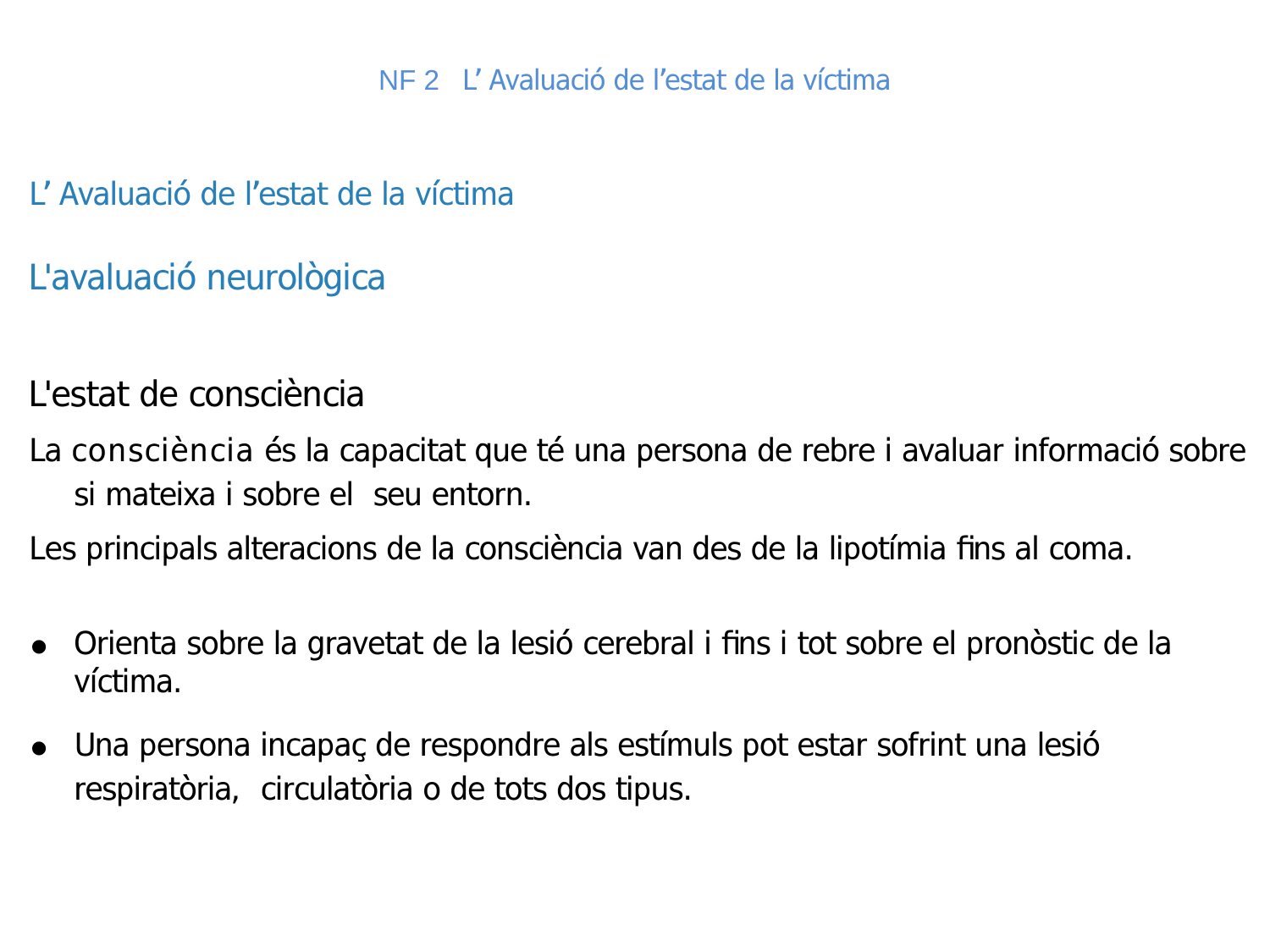

# NF 2   L’ Avaluació de l’estat de la víctima

L’ Avaluació de l’estat de la víctima

L'avaluació neurològica

L'estat de consciència
La consciència és la capacitat que té una persona de rebre i avaluar informació sobre si mateixa i sobre el  seu entorn.
Les principals alteracions de la consciència van des de la lipotímia fins al coma.

Orienta sobre la gravetat de la lesió cerebral i fins i tot sobre el pronòstic de la víctima.
Una persona incapaç de respondre als estímuls pot estar sofrint una lesió respiratòria,  circulatòria o de tots dos tipus.